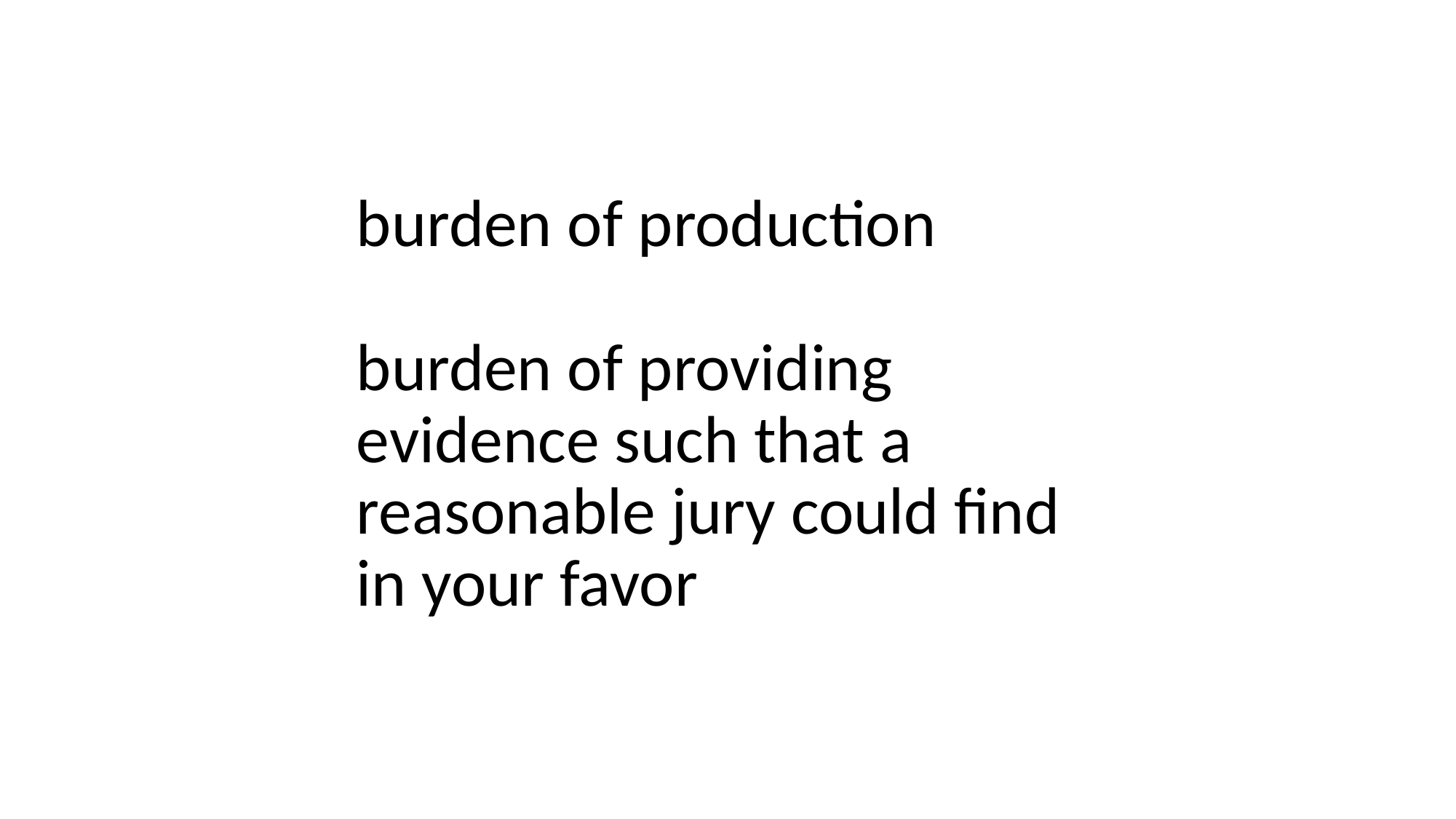

# burden of production burden of providing evidence such that a reasonable jury could find in your favor